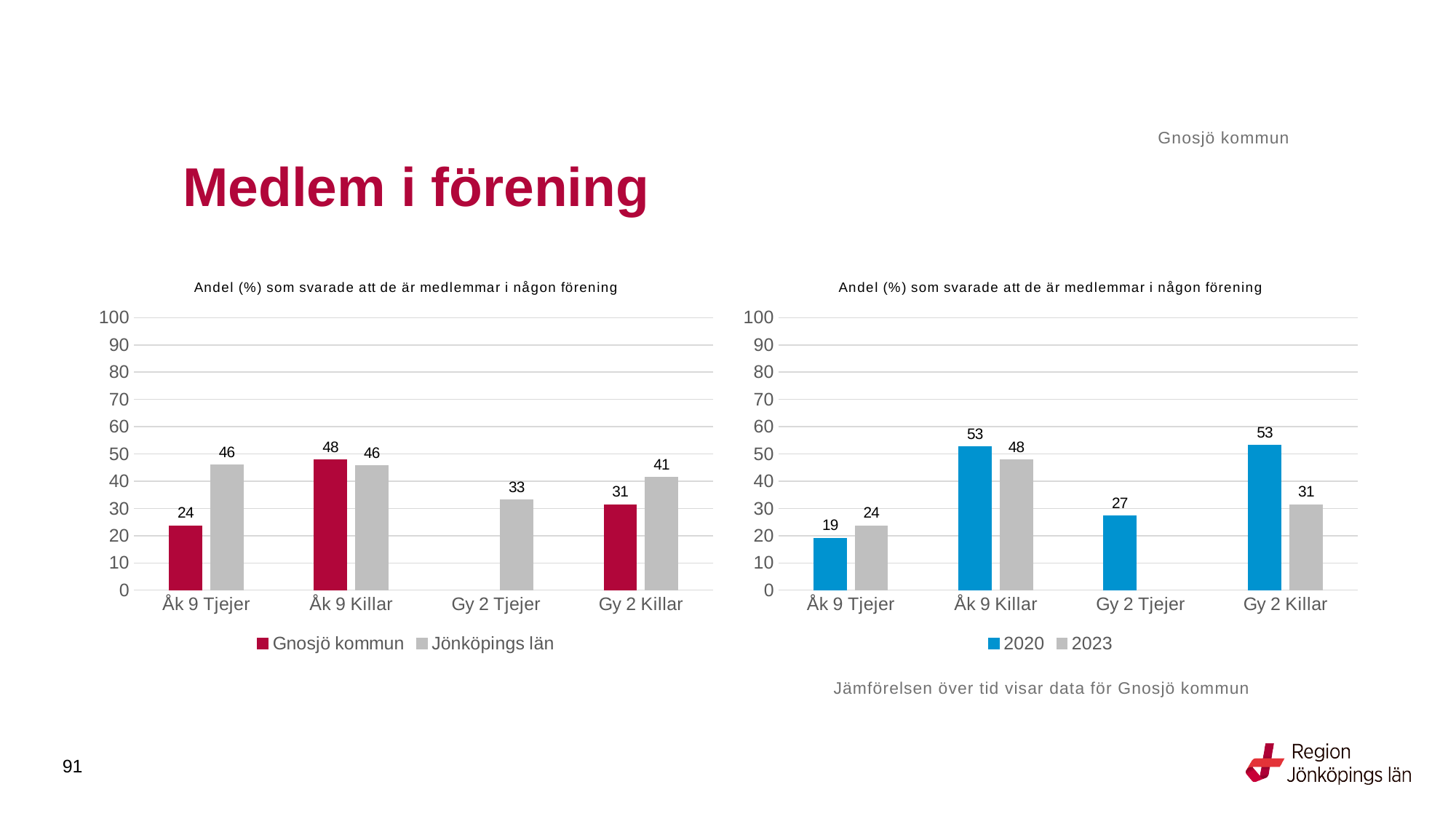

Gnosjö kommun
# Medlem i förening

### Chart: Andel (%) som svarade att de är medlemmar i någon förening

| Category | Gnosjö kommun | Jönköpings län |
|---|---|---|
| Åk 9 Tjejer | 23.6842 | 45.9157 |
| Åk 9 Killar | 47.8261 | 45.6908 |
| Gy 2 Tjejer | None | 33.1453 |
| Gy 2 Killar | 31.4286 | 41.4214 |

### Chart: Andel (%) som svarade att de är medlemmar i någon förening

| Category | 2020 | 2023 |
|---|---|---|
| Åk 9 Tjejer | 19.0476 | 23.6842 |
| Åk 9 Killar | 52.6316 | 47.8261 |
| Gy 2 Tjejer | 27.2727 | None |
| Gy 2 Killar | 53.125 | 31.4286 |
Jämförelsen över tid visar data för Gnosjö kommun
91